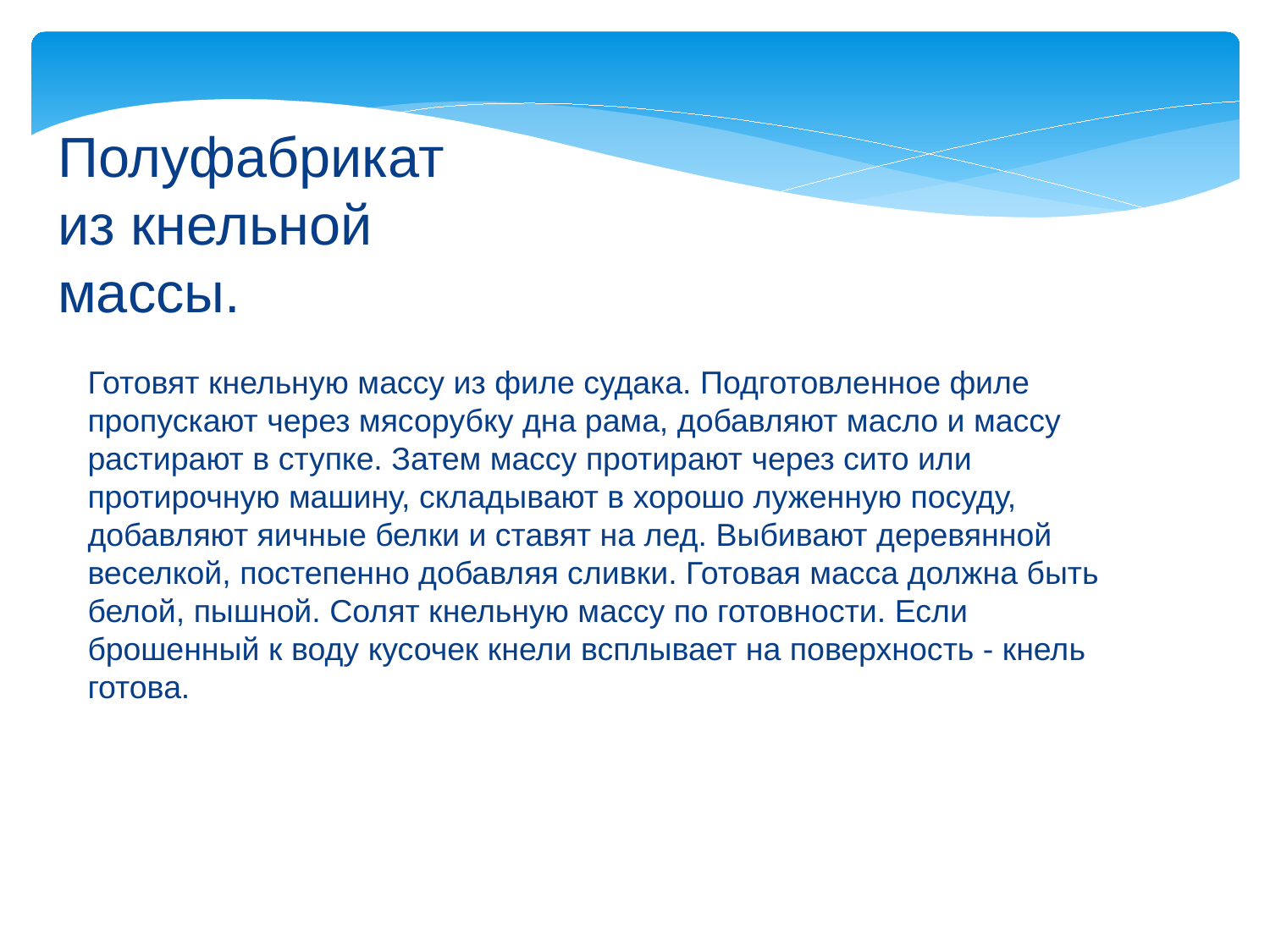

# Полуфабрикат из кнельной массы.
Готовят кнельную массу из филе судака. Подготовленное филе пропускают через мясорубку дна рама, добавляют масло и массу растирают в ступке. Затем массу протирают через сито или протирочную машину, складывают в хорошо луженную посуду, добавляют яичные белки и ставят на лед. Выбивают деревянной веселкой, постепенно добавляя сливки. Готовая масса должна быть белой, пышной. Солят кнельную массу по готовности. Если брошенный к воду кусочек кнели всплывает на поверхность - кнель готова.